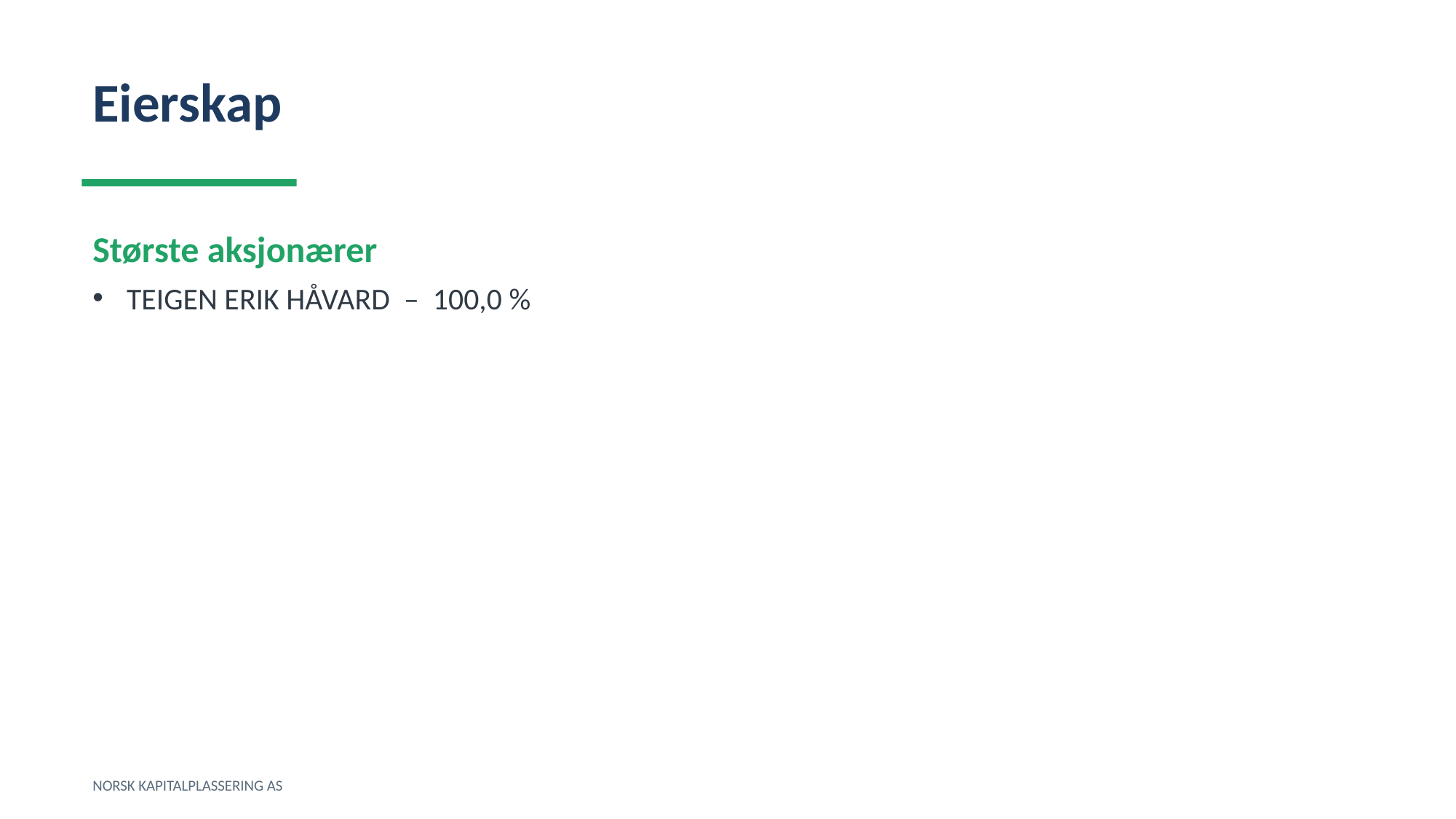

Eierskap

Største aksjonærer
TEIGEN ERIK HÅVARD  –  100,0 %
NORSK KAPITALPLASSERING AS